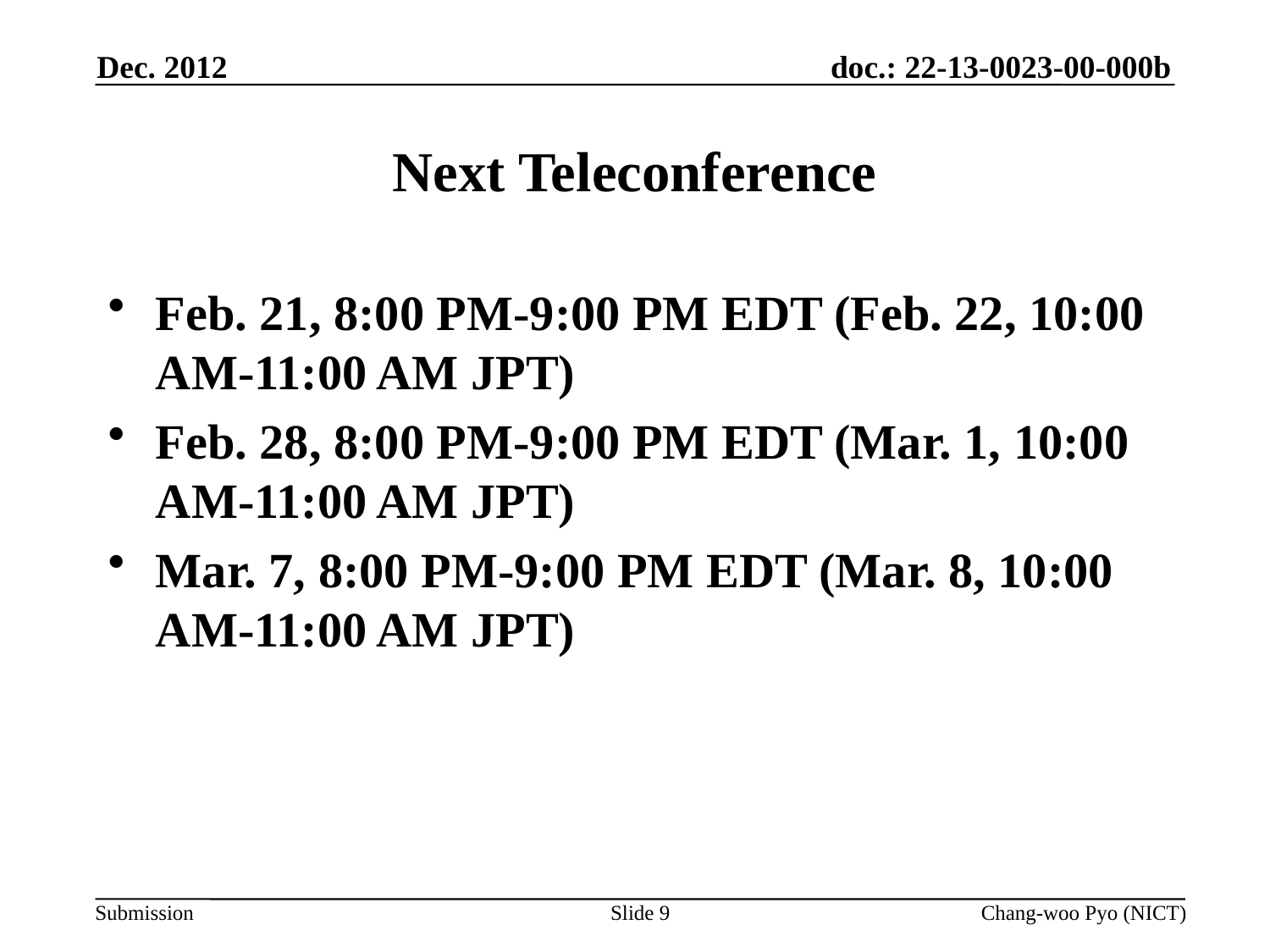

Dec. 2012
# Next Teleconference
Feb. 21, 8:00 PM-9:00 PM EDT (Feb. 22, 10:00 AM-11:00 AM JPT)
Feb. 28, 8:00 PM-9:00 PM EDT (Mar. 1, 10:00 AM-11:00 AM JPT)
Mar. 7, 8:00 PM-9:00 PM EDT (Mar. 8, 10:00 AM-11:00 AM JPT)

Slide 9
Chang-woo Pyo (NICT)